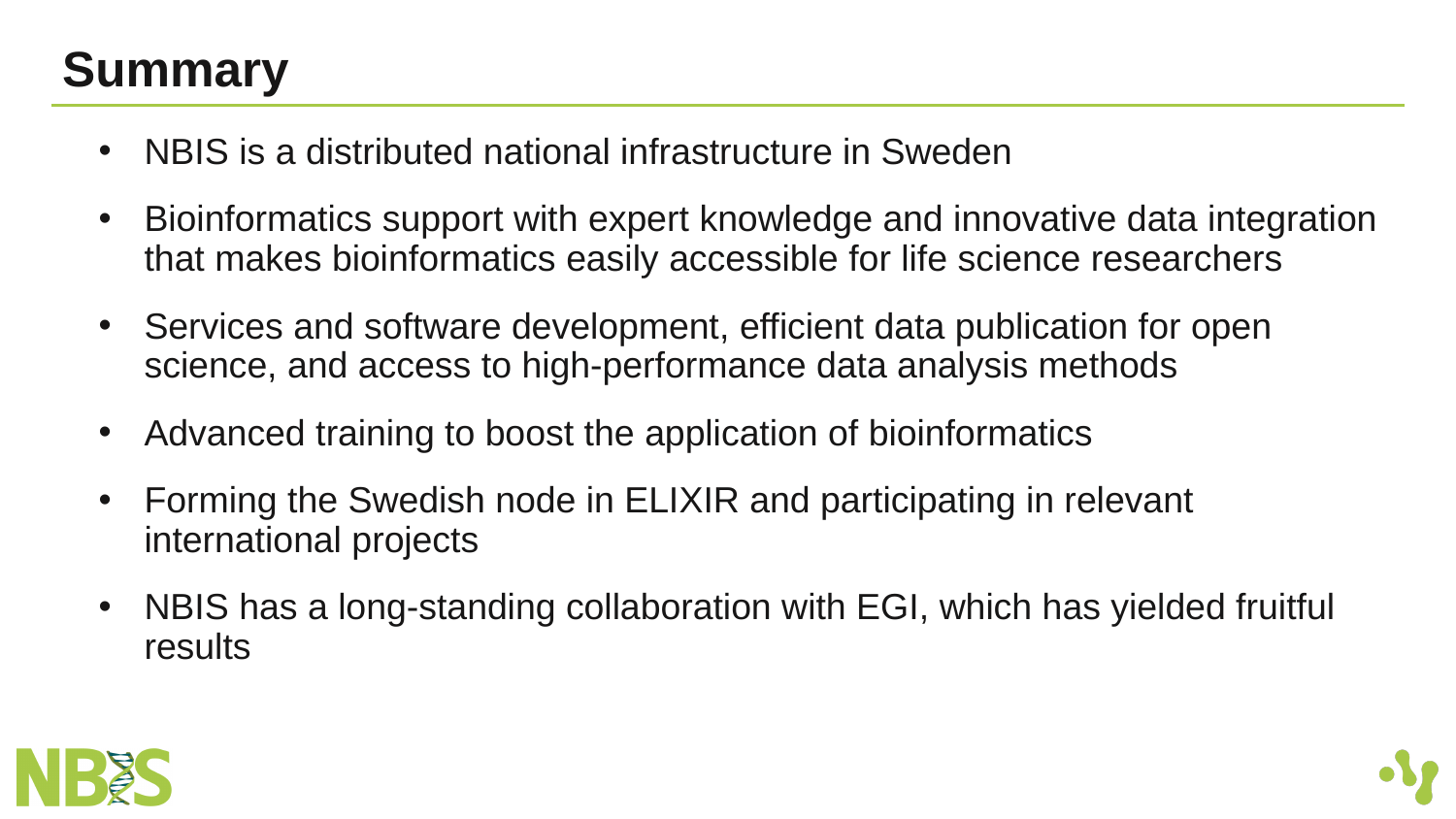

# Summary
NBIS is a distributed national infrastructure in Sweden
Bioinformatics support with expert knowledge and innovative data integration that makes bioinformatics easily accessible for life science researchers
Services and software development, efficient data publication for open science, and access to high-performance data analysis methods
Advanced training to boost the application of bioinformatics
Forming the Swedish node in ELIXIR and participating in relevant international projects
NBIS has a long-standing collaboration with EGI, which has yielded fruitful results